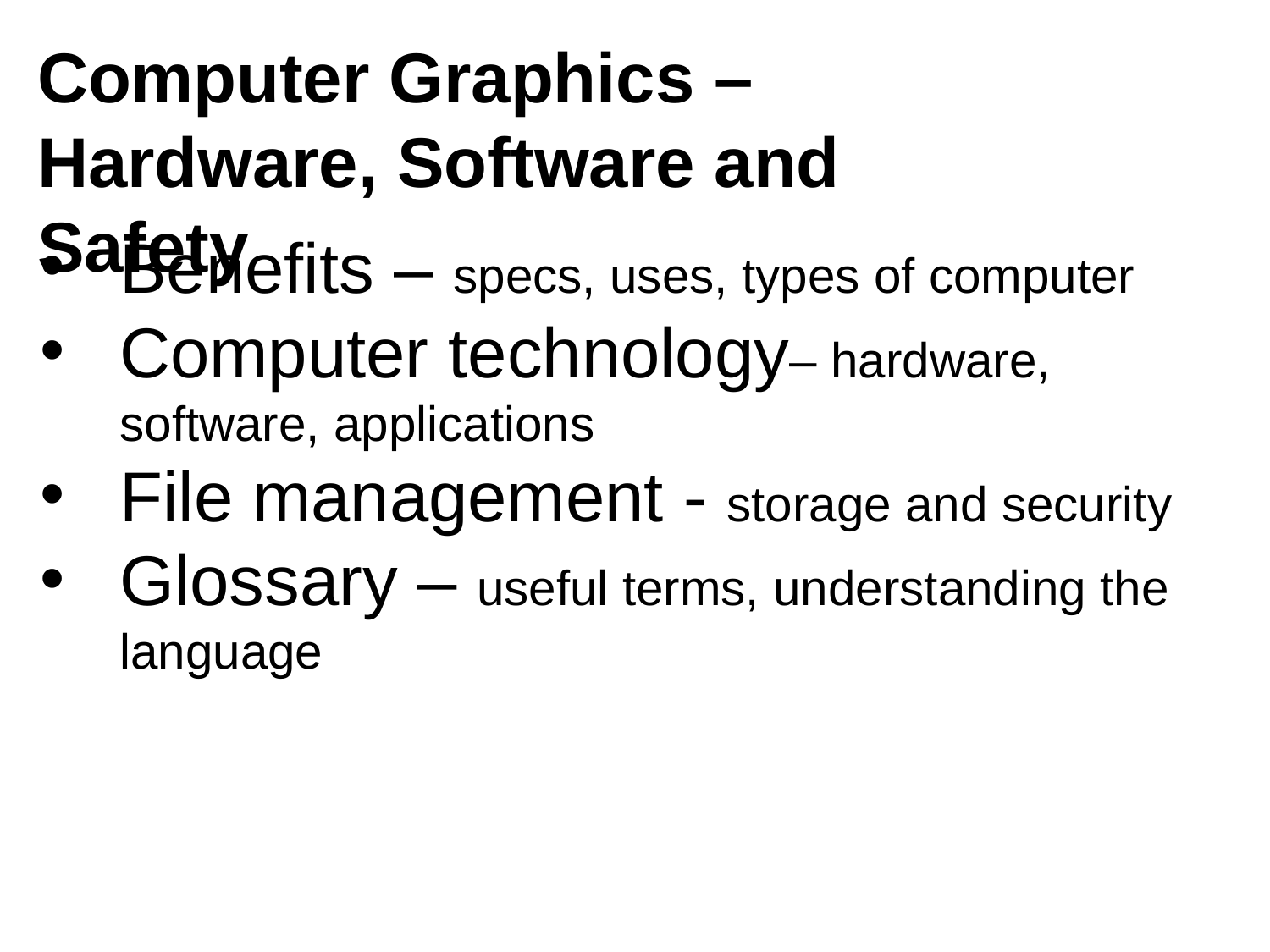

Computer Graphics – Hardware, Software and Safety
Benefits – specs, uses, types of computer
Computer technology– hardware, software, applications
File management - storage and security
Glossary – useful terms, understanding the language